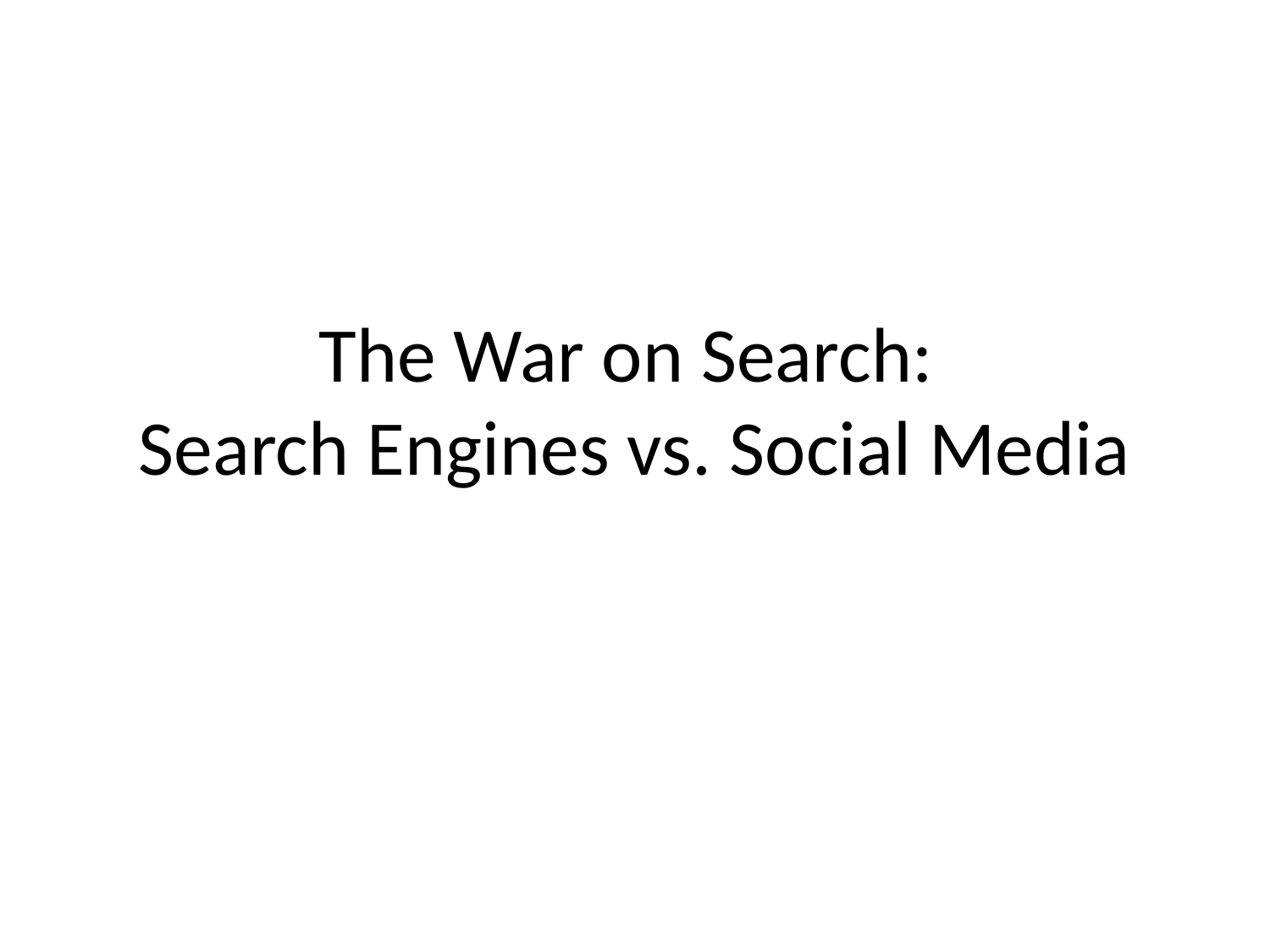

# The War on Search: Search Engines vs. Social Media